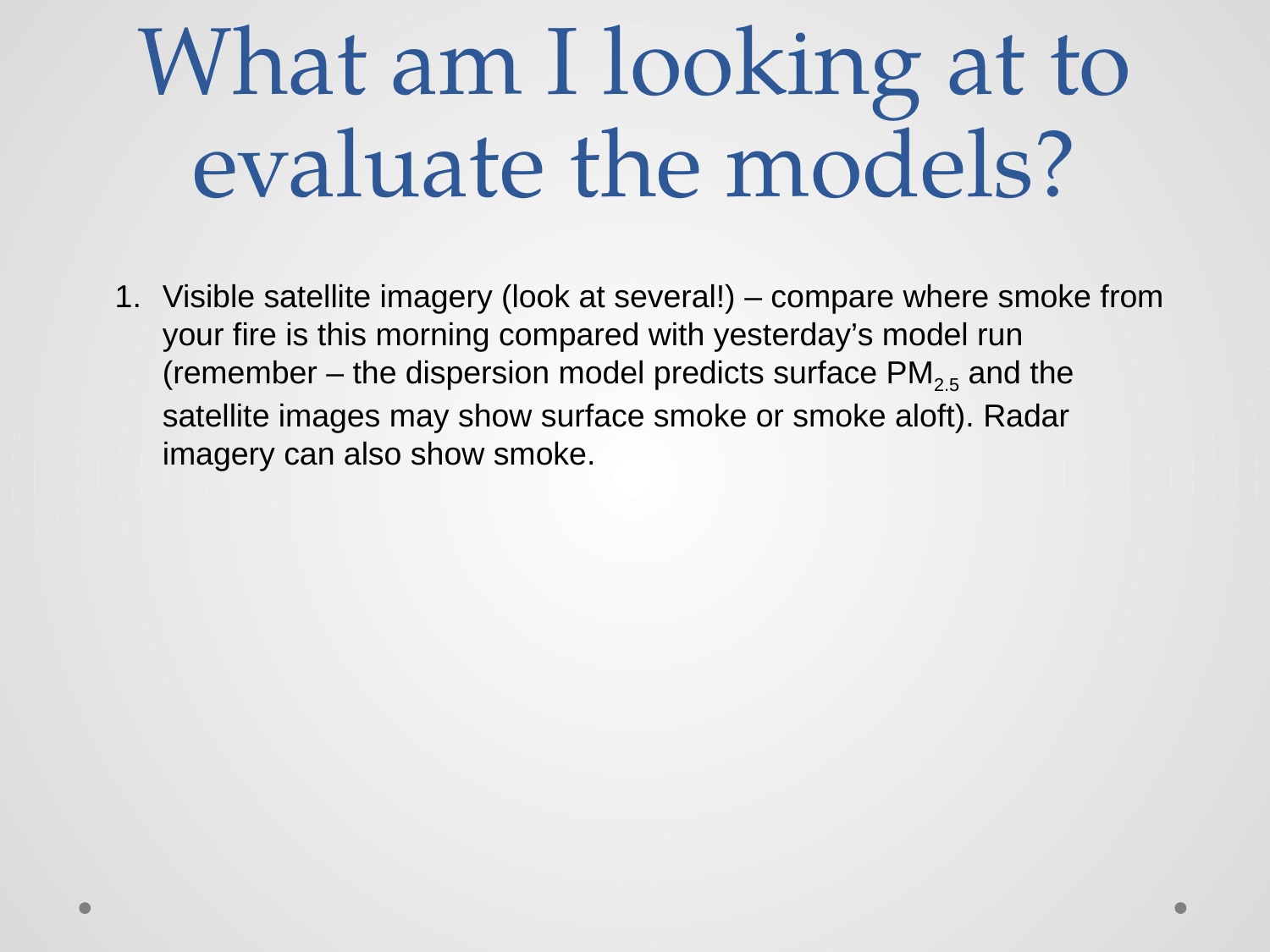

# What am I looking at to evaluate the models?
Visible satellite imagery (look at several!) – compare where smoke from your fire is this morning compared with yesterday’s model run (remember – the dispersion model predicts surface PM2.5 and the satellite images may show surface smoke or smoke aloft). Radar imagery can also show smoke.